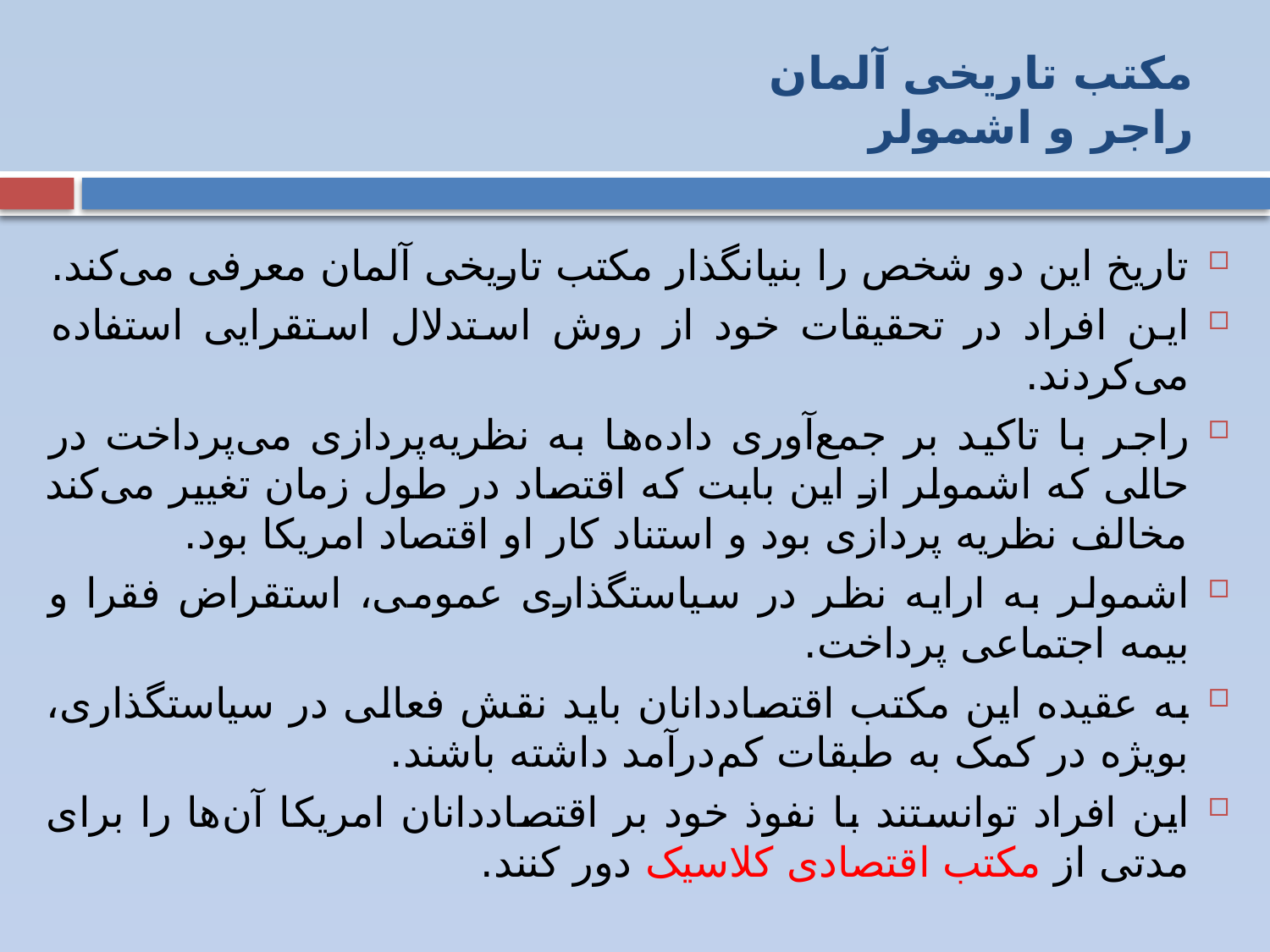

# مکتب تاریخی آلمان راجر و اشمولر
تاریخ این دو شخص را بنیانگذار مکتب تاریخی آلمان معرفی می‌کند.
این افراد در تحقیقات خود از روش استدلال استقرایی استفاده می‌کردند.
راجر با تاکید بر جمع‌آوری داده‌ها به نظریه‌پردازی می‌پرداخت در حالی که اشمولر از این بابت که اقتصاد در طول زمان تغییر می‌کند مخالف نظریه پردازی بود و استناد کار او اقتصاد امریکا بود.
اشمولر به ارایه نظر در سیاستگذاری عمومی، استقراض فقرا و بیمه اجتماعی پرداخت.
به عقیده این مکتب اقتصاددانان باید نقش فعالی در سیاستگذاری، بویژه در کمک به طبقات کم‌درآمد داشته باشند.
این افراد توانستند با نفوذ خود بر اقتصاددانان امریکا آن‌ها را برای مدتی از مکتب اقتصادی کلاسیک دور کنند.